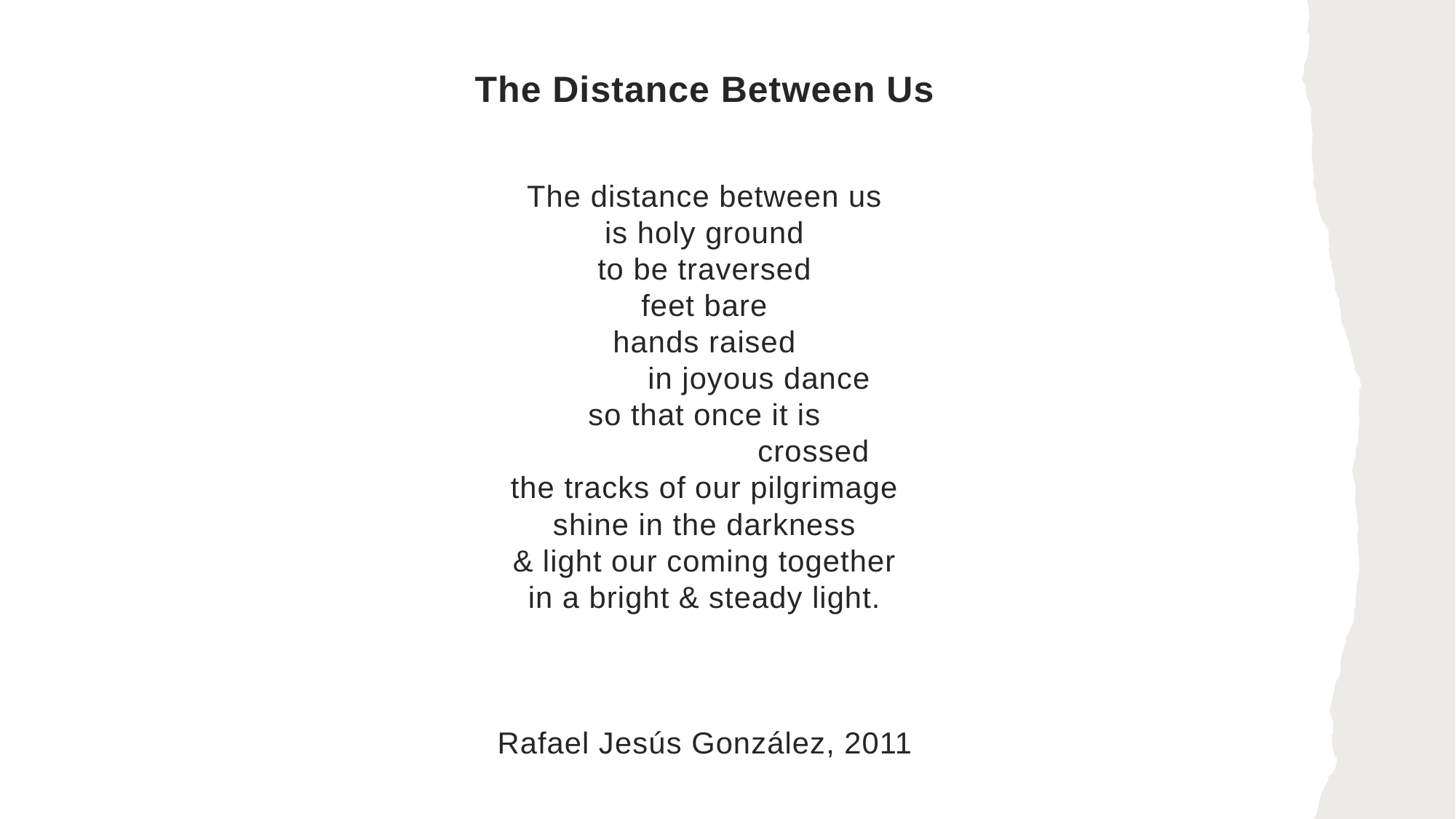

The Distance Between Us

The distance between us
is holy ground
to be traversed
feet bare
hands raised
	in joyous dance
so that once it is
		crossed
the tracks of our pilgrimage
shine in the darkness
& light our coming together
in a bright & steady light.
Rafael Jesús González, 2011